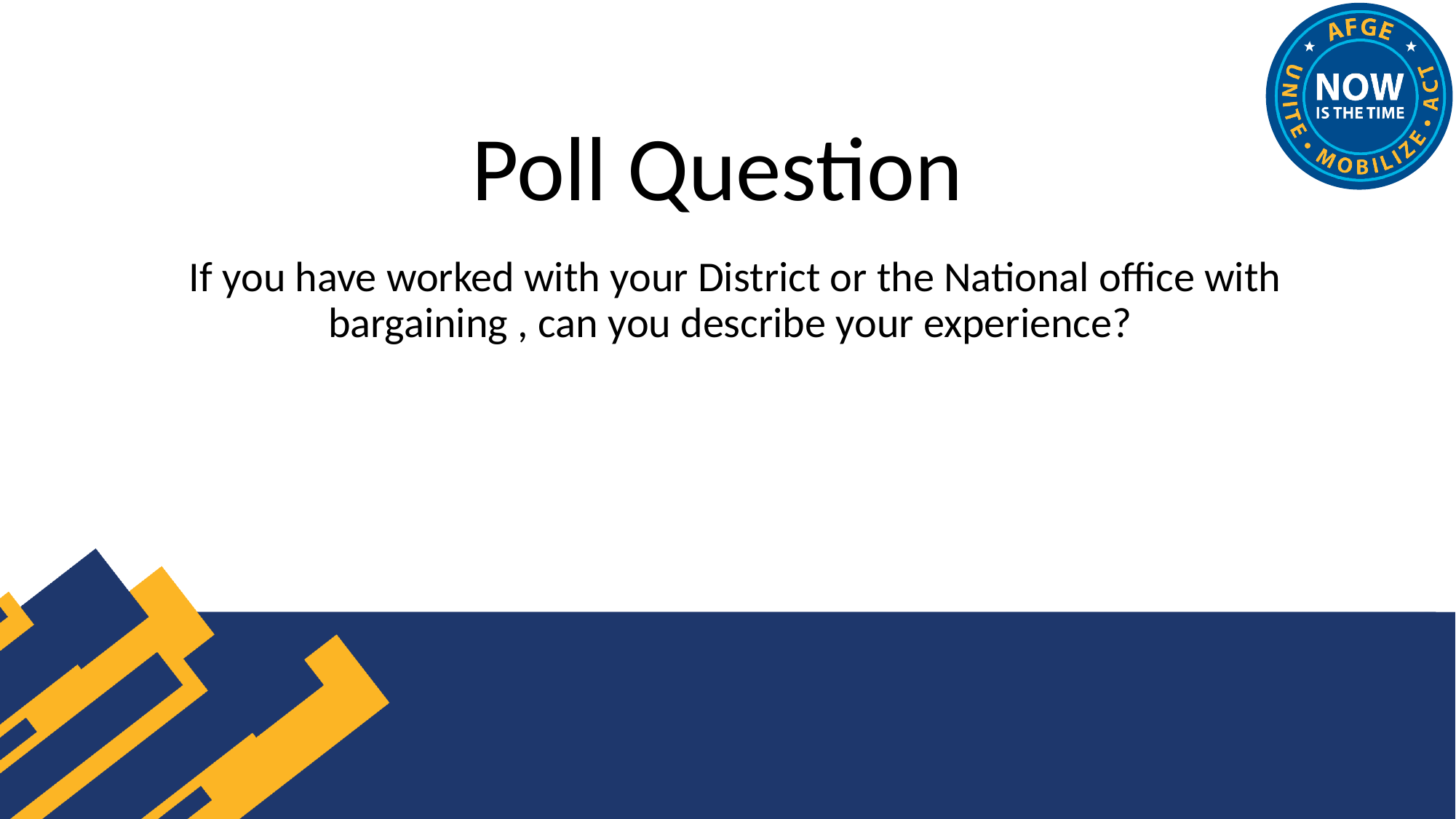

# Poll Question
If you have worked with your District or the National office with bargaining , can you describe your experience?